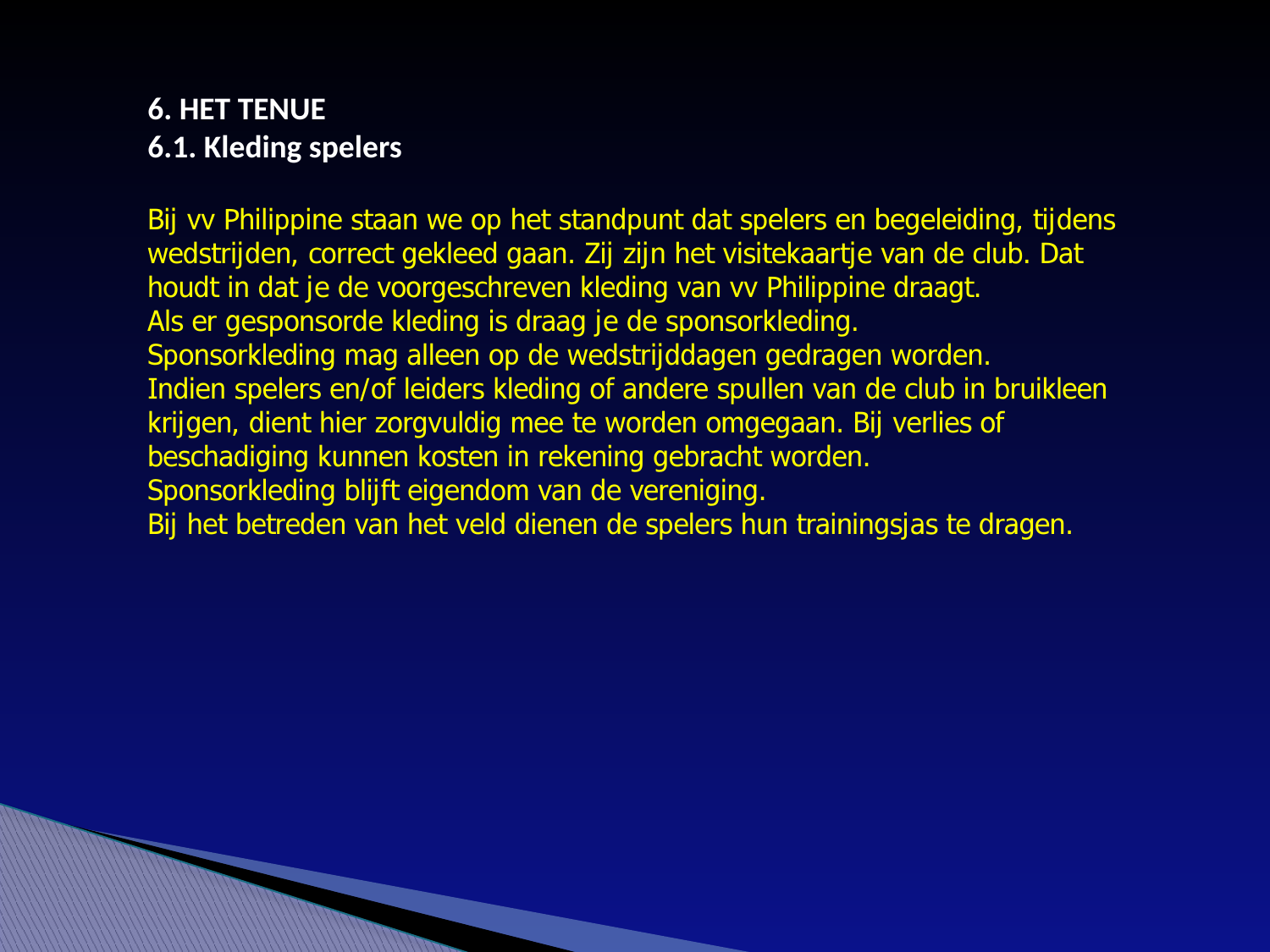

6. HET TENUE
6.1. Kleding spelers

Bij vv Philippine staan we op het standpunt dat spelers en begeleiding, tijdens wedstrijden, correct gekleed gaan. Zij zijn het visitekaartje van de club. Dat houdt in dat je de voorgeschreven kleding van vv Philippine draagt.
Als er gesponsorde kleding is draag je de sponsorkleding.
Sponsorkleding mag alleen op de wedstrijddagen gedragen worden.
Indien spelers en/of leiders kleding of andere spullen van de club in bruikleen krijgen, dient hier zorgvuldig mee te worden omgegaan. Bij verlies of beschadiging kunnen kosten in rekening gebracht worden.
Sponsorkleding blijft eigendom van de vereniging.
Bij het betreden van het veld dienen de spelers hun trainingsjas te dragen.